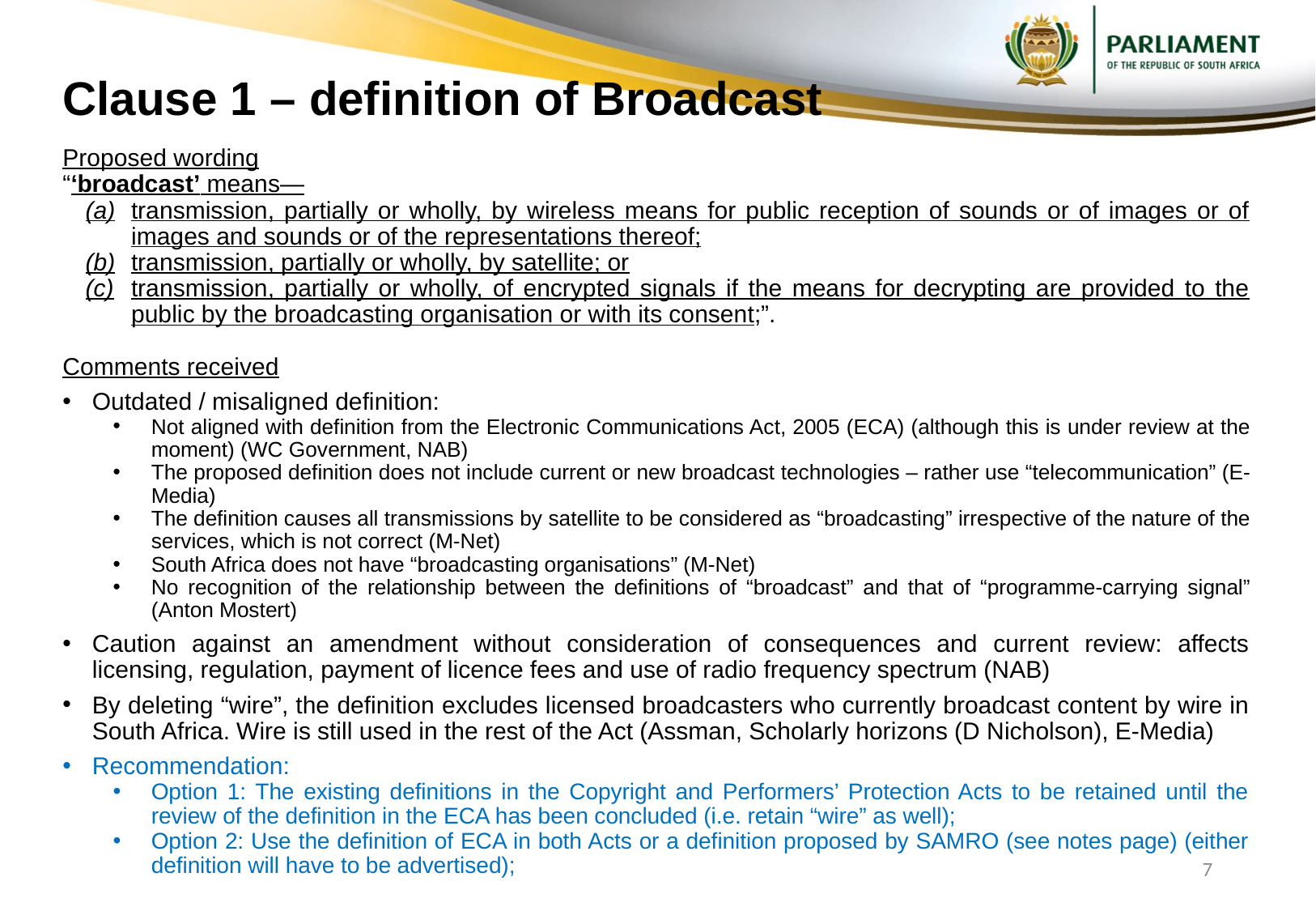

# Clause 1 – definition of Broadcast
Proposed wording
“‘broadcast’ means—
(a)	transmission, partially or wholly, by wireless means for public reception of sounds or of images or of images and sounds or of the representations thereof;
(b)	transmission, partially or wholly, by satellite; or
(c)	transmission, partially or wholly, of encrypted signals if the means for decrypting are provided to the public by the broadcasting organisation or with its consent;”.

Comments received
Outdated / misaligned definition:
Not aligned with definition from the Electronic Communications Act, 2005 (ECA) (although this is under review at the moment) (WC Government, NAB)
The proposed definition does not include current or new broadcast technologies – rather use “telecommunication” (E-Media)
The definition causes all transmissions by satellite to be considered as “broadcasting” irrespective of the nature of the services, which is not correct (M-Net)
South Africa does not have “broadcasting organisations” (M-Net)
No recognition of the relationship between the definitions of “broadcast” and that of “programme-carrying signal” (Anton Mostert)
Caution against an amendment without consideration of consequences and current review: affects licensing, regulation, payment of licence fees and use of radio frequency spectrum (NAB)
By deleting “wire”, the definition excludes licensed broadcasters who currently broadcast content by wire in South Africa. Wire is still used in the rest of the Act (Assman, Scholarly horizons (D Nicholson), E-Media)
Recommendation:
Option 1: The existing definitions in the Copyright and Performers’ Protection Acts to be retained until the review of the definition in the ECA has been concluded (i.e. retain “wire” as well);
Option 2: Use the definition of ECA in both Acts or a definition proposed by SAMRO (see notes page) (either definition will have to be advertised);

7